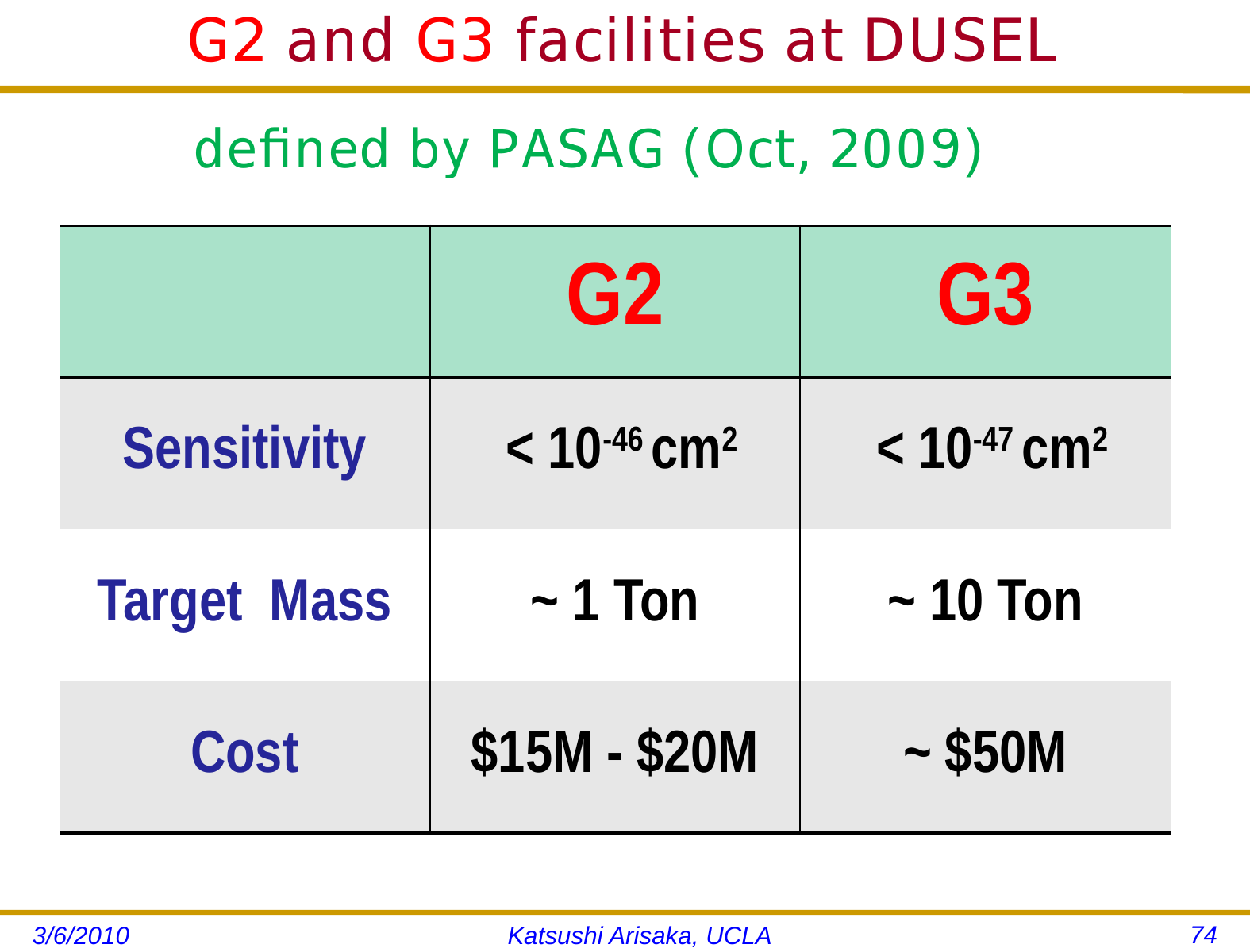

# G2 and G3 facilities at DUSEL
defined by PASAG (Oct, 2009)
|  | G2 | G3 |
| --- | --- | --- |
| Sensitivity | < 10-46 cm2 | < 10-47 cm2 |
| Target Mass | ~ 1 Ton | ~ 10 Ton |
| Cost | $15M - $20M | ~ $50M |
74
3/6/2010
Katsushi Arisaka, UCLA